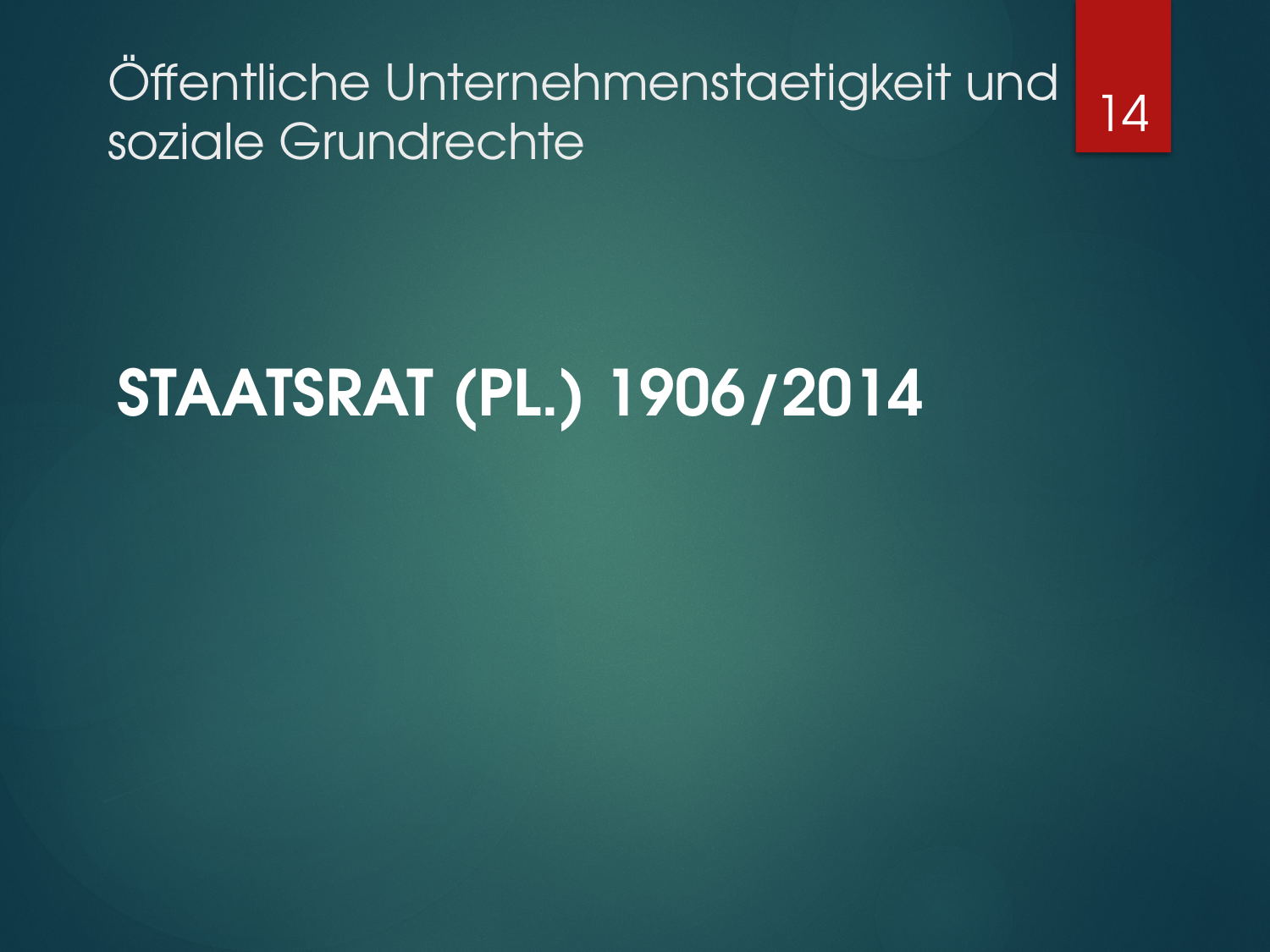

14
# Öffentliche Unternehmenstaetigkeit und soziale Grundrechte
Staatsrat (Pl.) 1906/2014